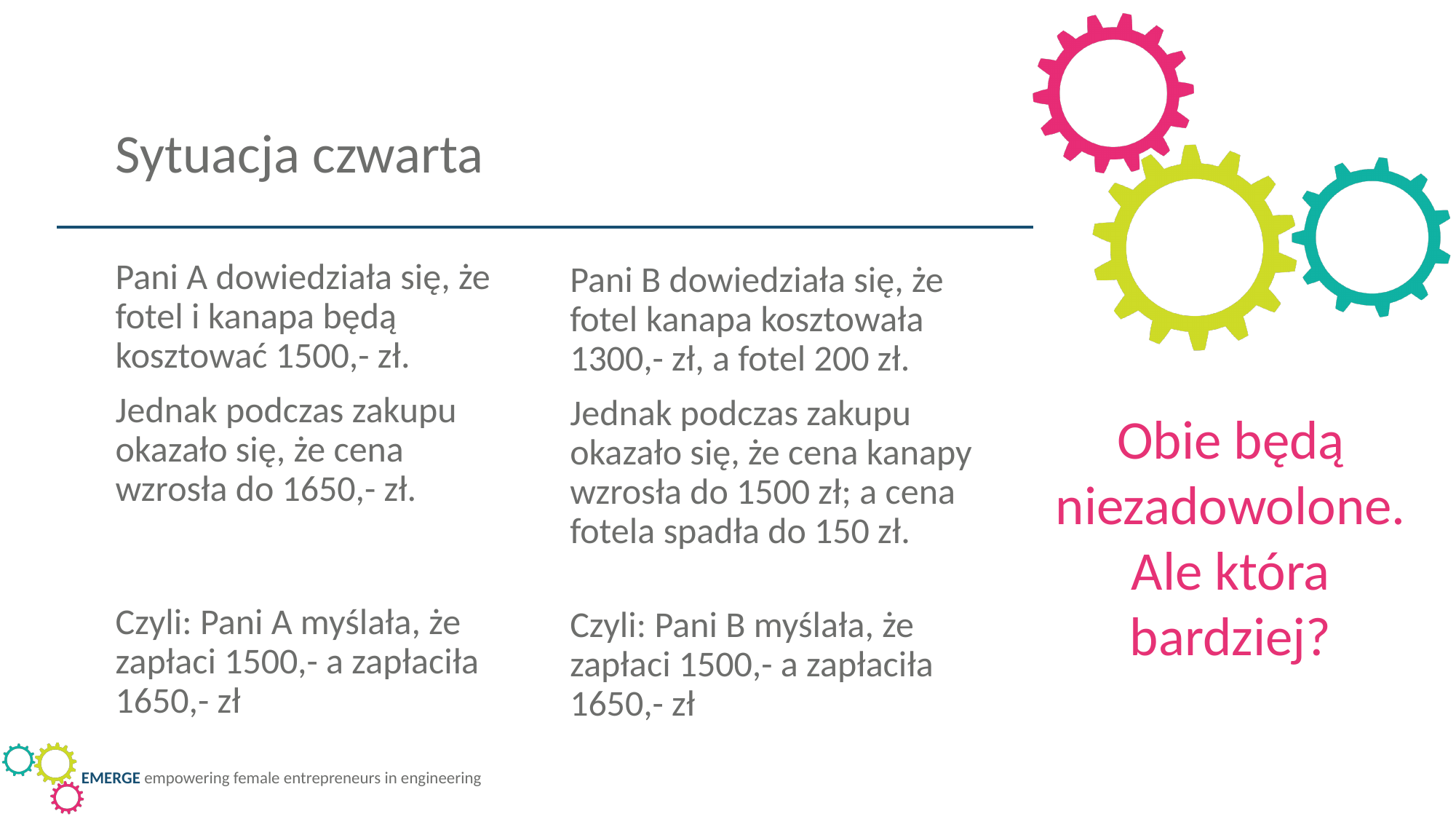

Sytuacja czwarta
Pani A dowiedziała się, że fotel i kanapa będą kosztować 1500,- zł.
Jednak podczas zakupu okazało się, że cena wzrosła do 1650,- zł.
Czyli: Pani A myślała, że zapłaci 1500,- a zapłaciła 1650,- zł
Pani B dowiedziała się, że fotel kanapa kosztowała 1300,- zł, a fotel 200 zł.
Jednak podczas zakupu okazało się, że cena kanapy wzrosła do 1500 zł; a cena fotela spadła do 150 zł.
Czyli: Pani B myślała, że zapłaci 1500,- a zapłaciła 1650,- zł

Obie będą niezadowolone. Ale która bardziej?